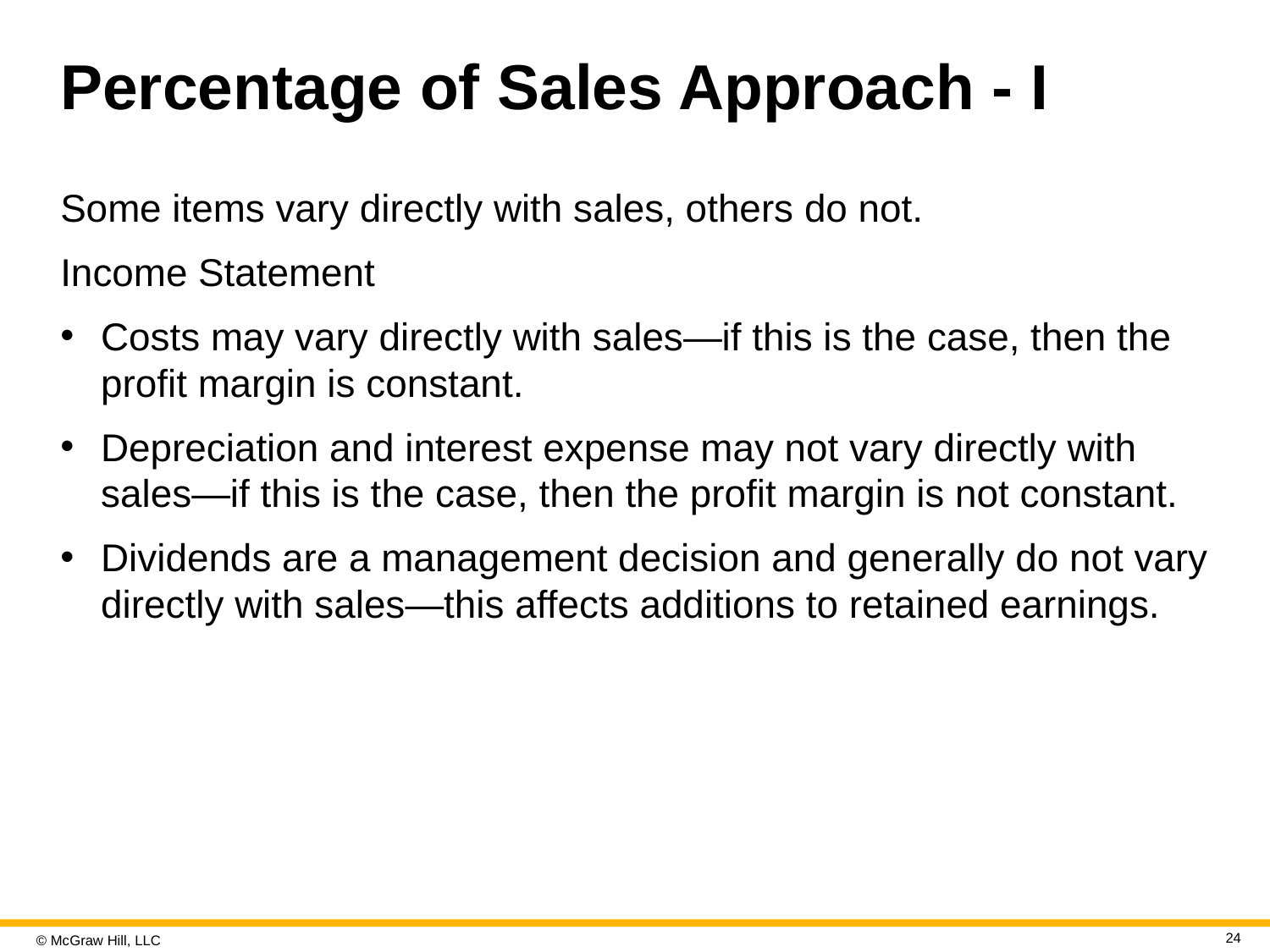

# Percentage of Sales Approach - I
Some items vary directly with sales, others do not.
Income Statement
Costs may vary directly with sales—if this is the case, then the profit margin is constant.
Depreciation and interest expense may not vary directly with sales—if this is the case, then the profit margin is not constant.
Dividends are a management decision and generally do not vary directly with sales—this affects additions to retained earnings.
24